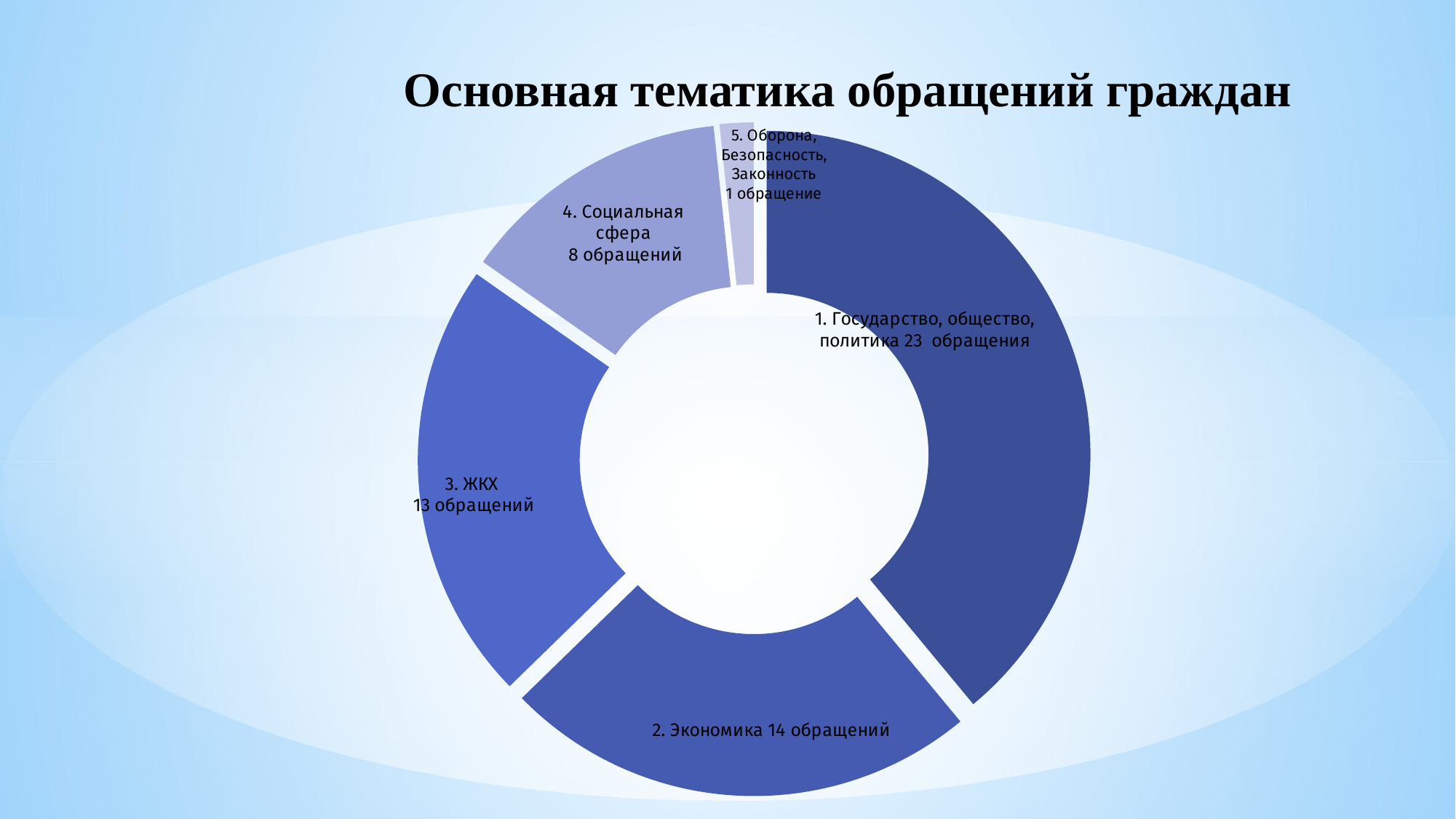

Основная тематика обращений граждан

### Chart

| Category | Продажи |
|---|---|
| 1. Государство, общество, политика - 23 обращения | 23.0 |
| 2. Экономика - 14 обращений | 14.0 |
| 3. ЖКХ - 13 обращений | 13.0 |
| 4. Социальная сфера - 8 обращений | 8.0 |
| 5. Оборона, безопасность, законность - 1 обращение | 1.0 |